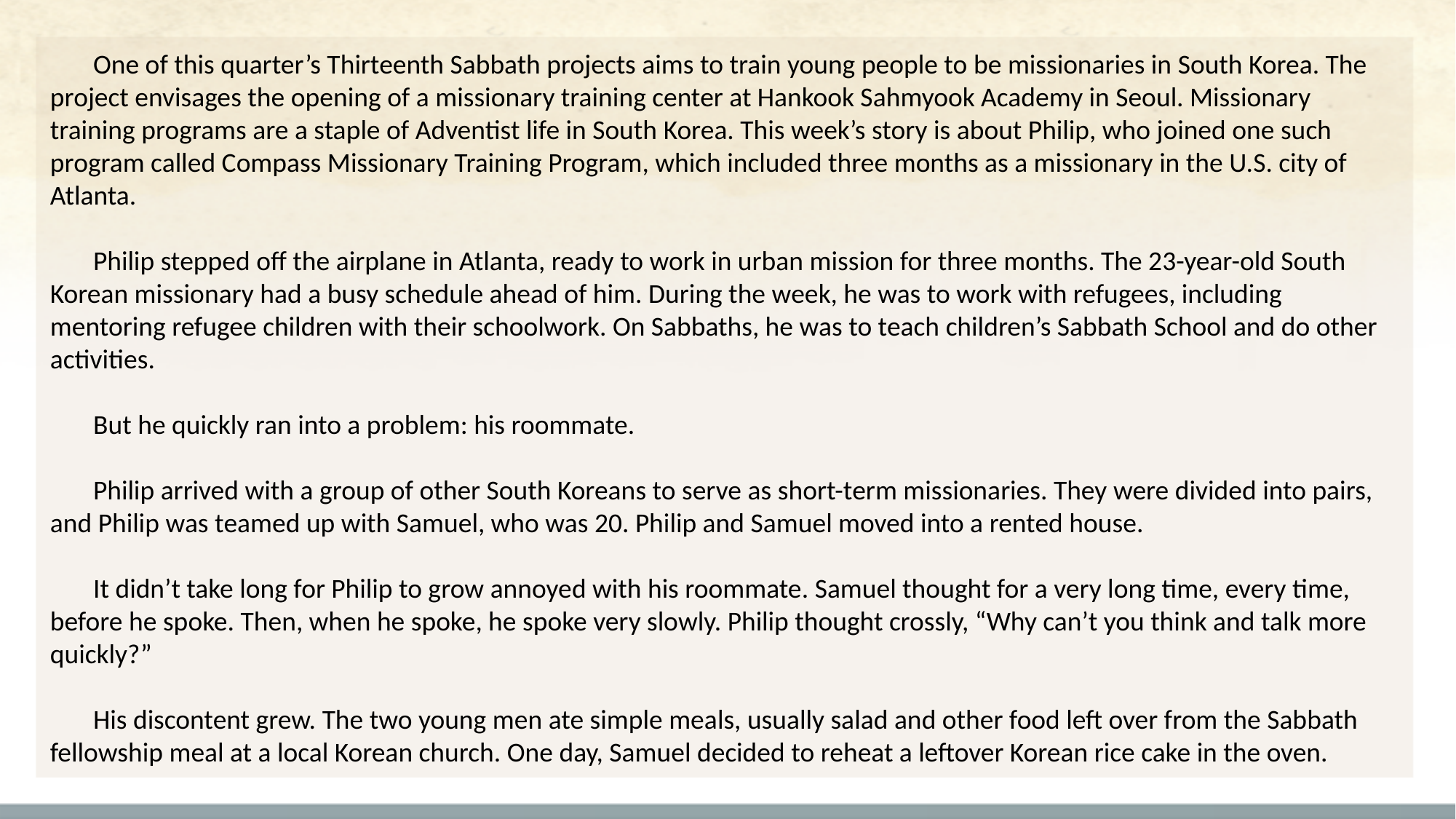

One of this quarter’s Thirteenth Sabbath projects aims to train young people to be missionaries in South Korea. The project envisages the opening of a missionary training center at Hankook Sahmyook Academy in Seoul. Missionary training programs are a staple of Adventist life in South Korea. This week’s story is about Philip, who joined one such program called Compass Missionary Training Program, which included three months as a missionary in the U.S. city of Atlanta.

Philip stepped off the airplane in Atlanta, ready to work in urban mission for three months. The 23-year-old South Korean missionary had a busy schedule ahead of him. During the week, he was to work with refugees, including mentoring refugee children with their schoolwork. On Sabbaths, he was to teach children’s Sabbath School and do other activities.

But he quickly ran into a problem: his roommate.

Philip arrived with a group of other South Koreans to serve as short-term missionaries. They were divided into pairs, and Philip was teamed up with Samuel, who was 20. Philip and Samuel moved into a rented house.

It didn’t take long for Philip to grow annoyed with his roommate. Samuel thought for a very long time, every time, before he spoke. Then, when he spoke, he spoke very slowly. Philip thought crossly, “Why can’t you think and talk more quickly?”

His discontent grew. The two young men ate simple meals, usually salad and other food left over from the Sabbath fellowship meal at a local Korean church. One day, Samuel decided to reheat a leftover Korean rice cake in the oven.